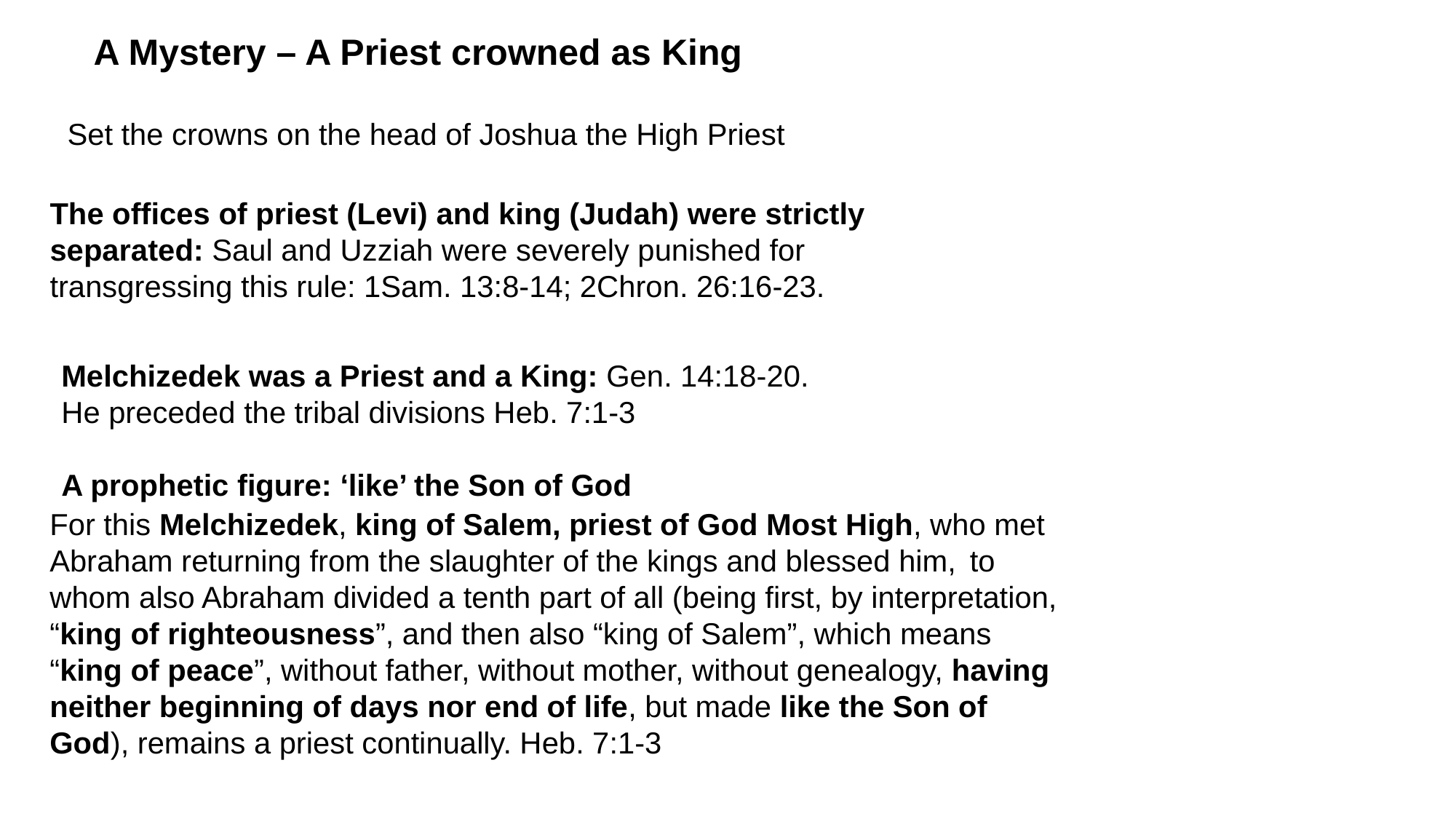

A Mystery – A Priest crowned as King
Set the crowns on the head of Joshua the High Priest
The offices of priest (Levi) and king (Judah) were strictly
separated: Saul and Uzziah were severely punished for transgressing this rule: 1Sam. 13:8-14; 2Chron. 26:16-23.
Melchizedek was a Priest and a King: Gen. 14:18-20.
He preceded the tribal divisions Heb. 7:1-3

A prophetic figure: ‘like’ the Son of God
For this Melchizedek, king of Salem, priest of God Most High, who met Abraham returning from the slaughter of the kings and blessed him,  to whom also Abraham divided a tenth part of all (being first, by interpretation, “king of righteousness”, and then also “king of Salem”, which means “king of peace”, without father, without mother, without genealogy, having neither beginning of days nor end of life, but made like the Son of God), remains a priest continually. Heb. 7:1-3